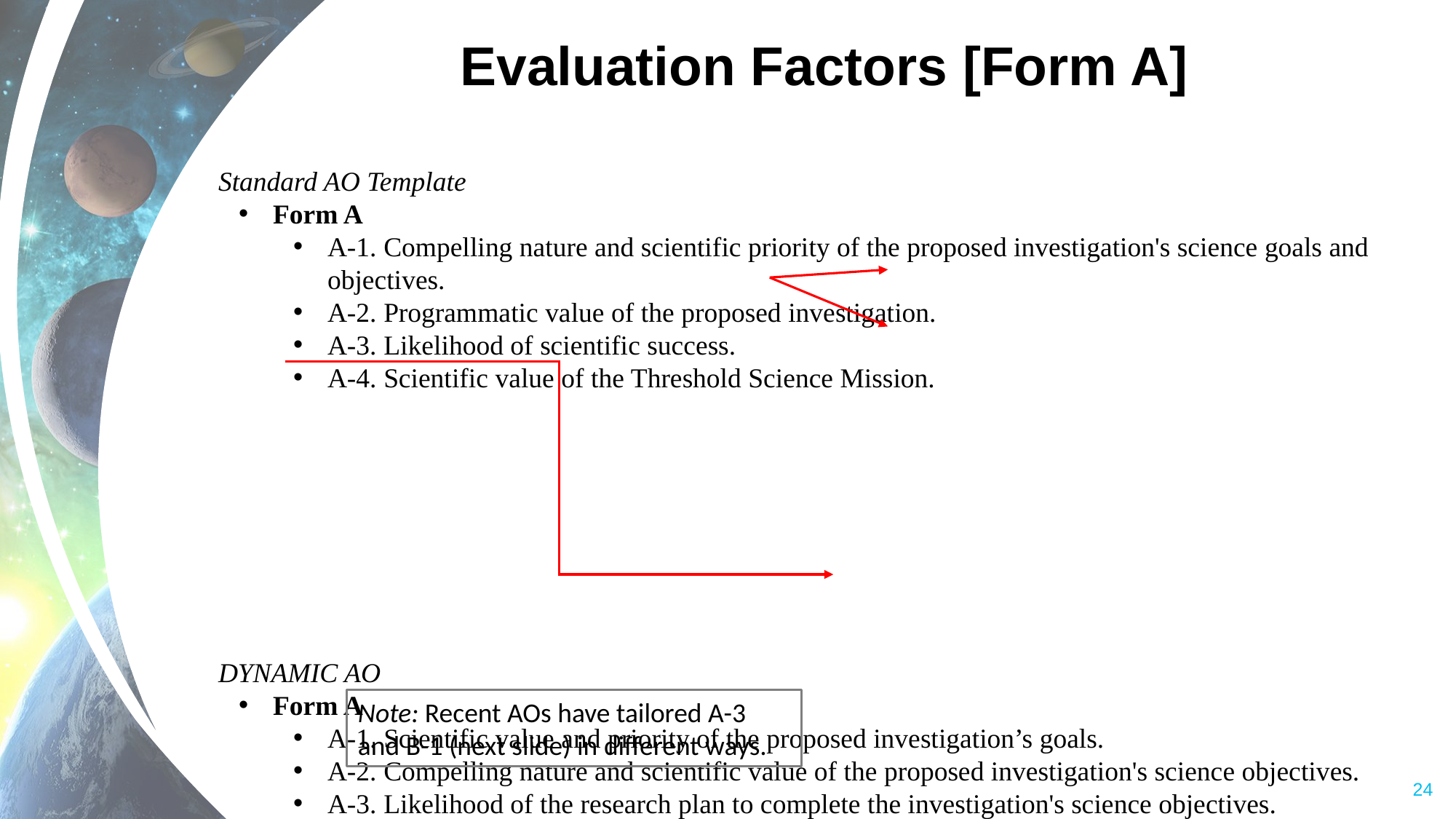

# Evaluation Factors [Form A]
Standard AO Template
Form A
A-1. Compelling nature and scientific priority of the proposed investigation's science goals and objectives.
A-2. Programmatic value of the proposed investigation.
A-3. Likelihood of scientific success.
A-4. Scientific value of the Threshold Science Mission.

DYNAMIC AO
Form A
A-1. Scientific value and priority of the proposed investigation’s goals.
A-2. Compelling nature and scientific value of the proposed investigation's science objectives.
A-3. Likelihood of the research plan to complete the investigation's science objectives.
A-4. Scientific value of the Threshold Science Investigation.
Form D
D-1. Programmatic value of the proposed science investigation.
D-2. Programmatic value of the proposed technical implementation.
Note: Recent AOs have tailored A-3 and B-1 (next slide) in different ways.
24